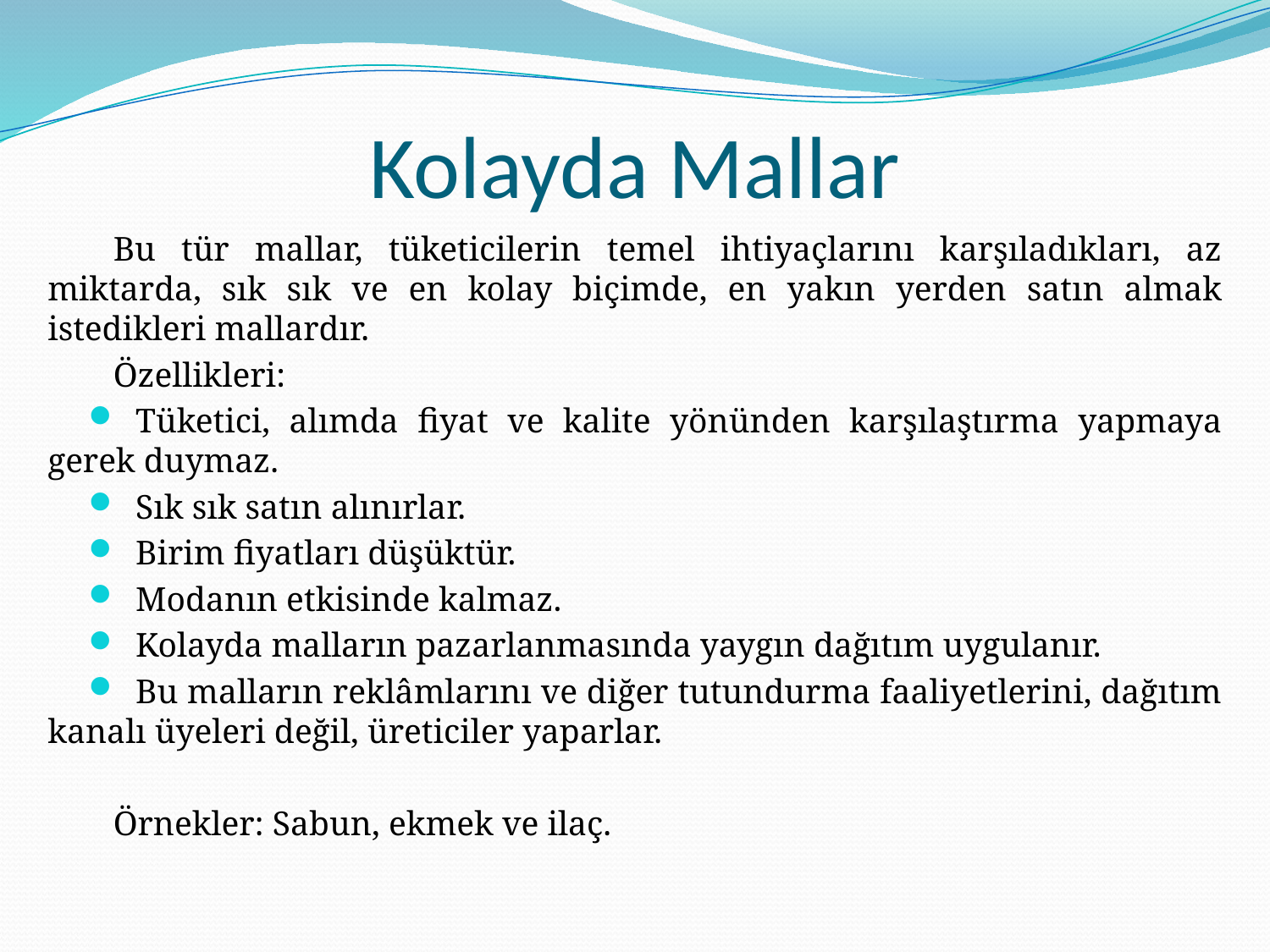

# Kolayda Mallar
Bu tür mallar, tüketicilerin temel ihtiyaçlarını karşıladıkları, az miktarda, sık sık ve en kolay biçimde, en yakın yerden satın almak istedikleri mallardır.
Özellikleri:
Tüketici, alımda fiyat ve kalite yönünden karşılaştırma yapmaya gerek duymaz.
Sık sık satın alınırlar.
Birim fiyatları düşüktür.
Modanın etkisinde kalmaz.
Kolayda malların pazarlanmasında yaygın dağıtım uygulanır.
Bu malların reklâmlarını ve diğer tutundurma faaliyetlerini, dağıtım kanalı üyeleri değil, üreticiler yaparlar.

Örnekler: Sabun, ekmek ve ilaç.